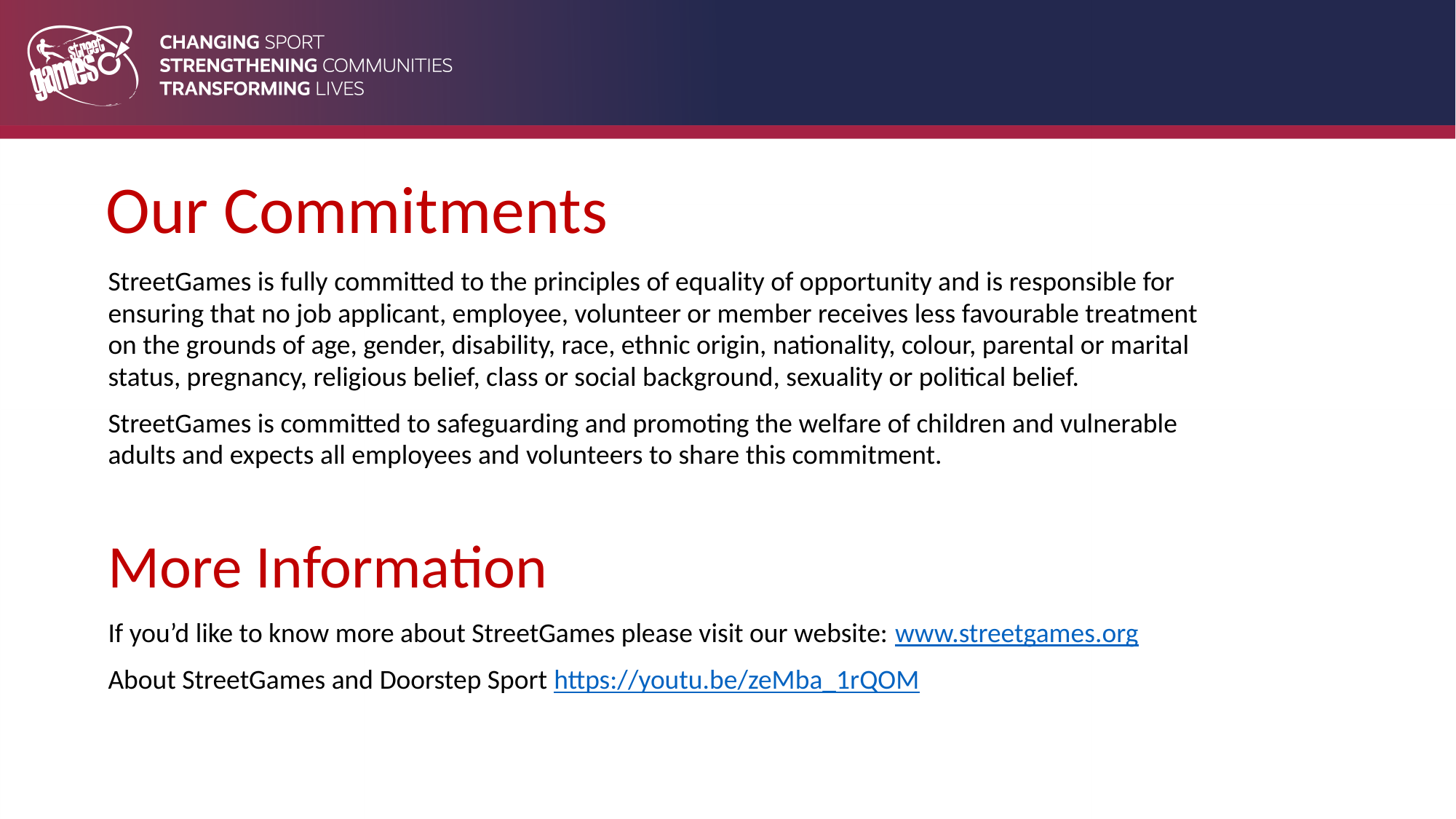

# Our Commitments
| StreetGames is fully committed to the principles of equality of opportunity and is responsible for ensuring that no job applicant, employee, volunteer or member receives less favourable treatment on the grounds of age, gender, disability, race, ethnic origin, nationality, colour, parental or marital status, pregnancy, religious belief, class or social background, sexuality or political belief. StreetGames is committed to safeguarding and promoting the welfare of children and vulnerable adults and expects all employees and volunteers to share this commitment. More Information If you’d like to know more about StreetGames please visit our website: www.streetgames.org About StreetGames and Doorstep Sport https://youtu.be/zeMba\_1rQOM |
| --- |